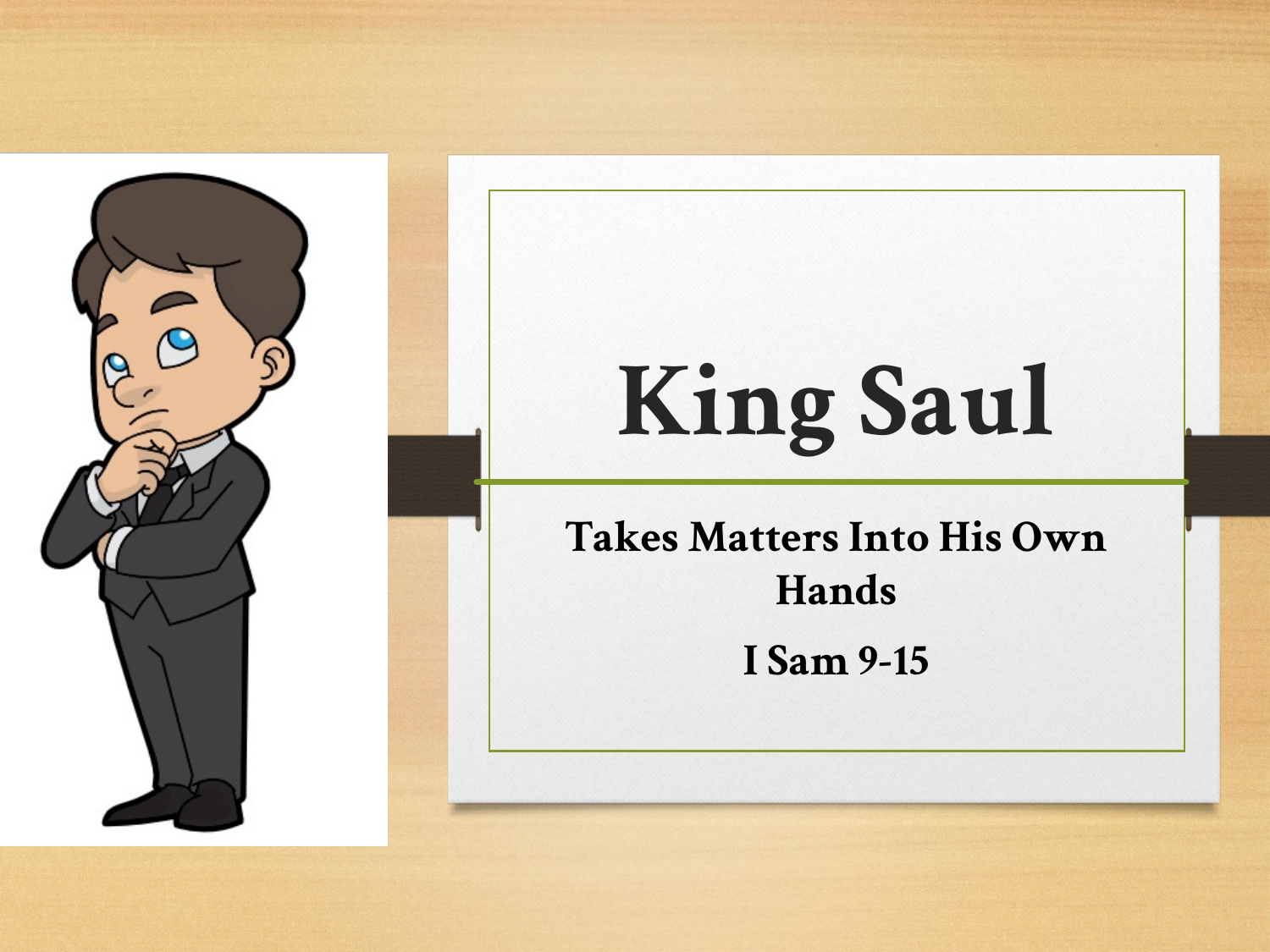

# King Saul
Takes Matters Into His Own Hands
I Sam 9-15